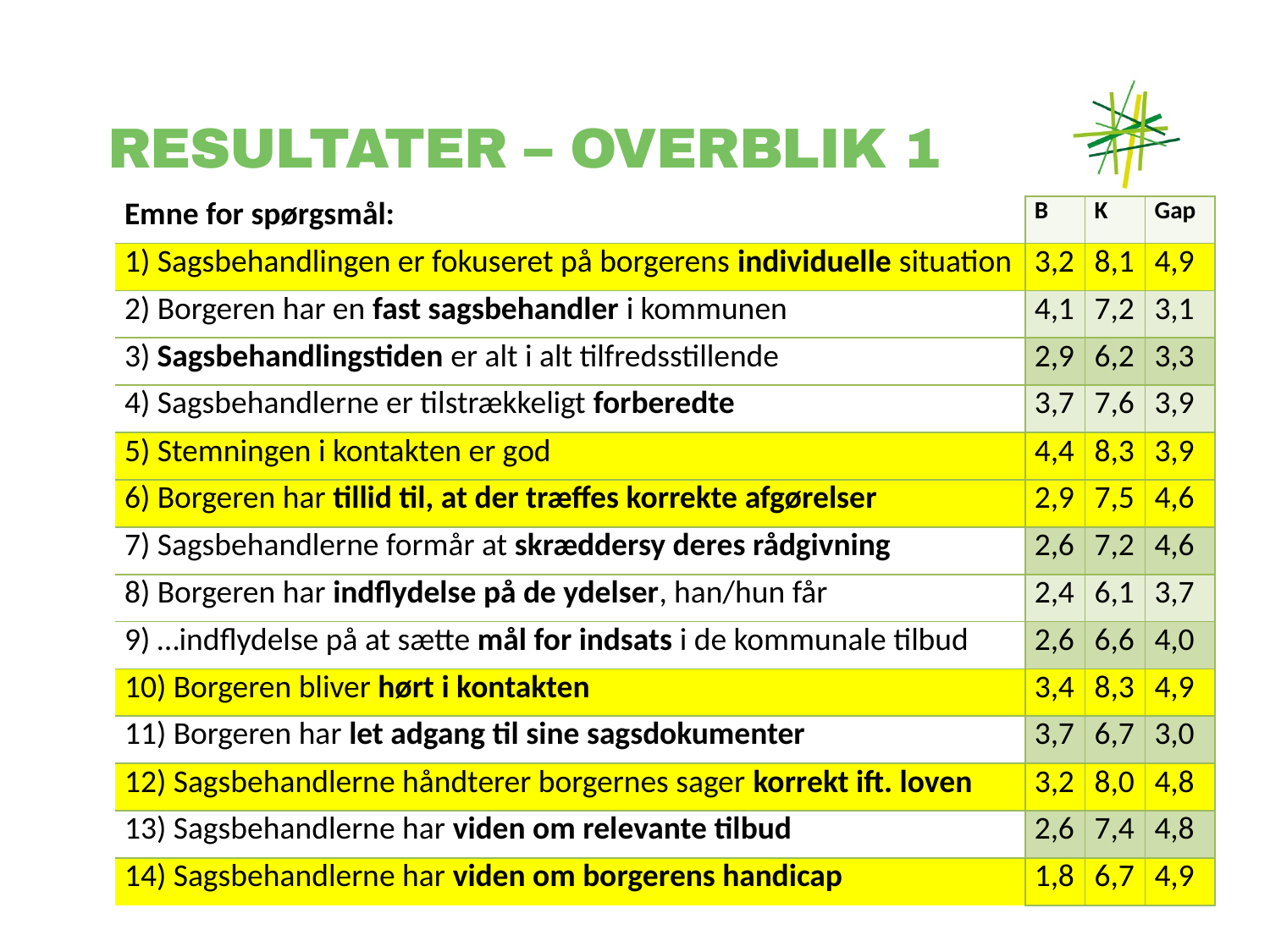

# Resultater – overblik 1
| Emne for spørgsmål: | B | K | Gap |
| --- | --- | --- | --- |
| 1) Sagsbehandlingen er fokuseret på borgerens individuelle situation | 3,2 | 8,1 | 4,9 |
| 2) Borgeren har en fast sagsbehandler i kommunen | 4,1 | 7,2 | 3,1 |
| 3) Sagsbehandlingstiden er alt i alt tilfredsstillende | 2,9 | 6,2 | 3,3 |
| 4) Sagsbehandlerne er tilstrækkeligt forberedte | 3,7 | 7,6 | 3,9 |
| 5) Stemningen i kontakten er god | 4,4 | 8,3 | 3,9 |
| 6) Borgeren har tillid til, at der træffes korrekte afgørelser | 2,9 | 7,5 | 4,6 |
| 7) Sagsbehandlerne formår at skræddersy deres rådgivning | 2,6 | 7,2 | 4,6 |
| 8) Borgeren har indflydelse på de ydelser, han/hun får | 2,4 | 6,1 | 3,7 |
| 9) …indflydelse på at sætte mål for indsats i de kommunale tilbud | 2,6 | 6,6 | 4,0 |
| 10) Borgeren bliver hørt i kontakten | 3,4 | 8,3 | 4,9 |
| 11) Borgeren har let adgang til sine sagsdokumenter | 3,7 | 6,7 | 3,0 |
| 12) Sagsbehandlerne håndterer borgernes sager korrekt ift. loven | 3,2 | 8,0 | 4,8 |
| 13) Sagsbehandlerne har viden om relevante tilbud | 2,6 | 7,4 | 4,8 |
| 14) Sagsbehandlerne har viden om borgerens handicap | 1,8 | 6,7 | 4,9 |